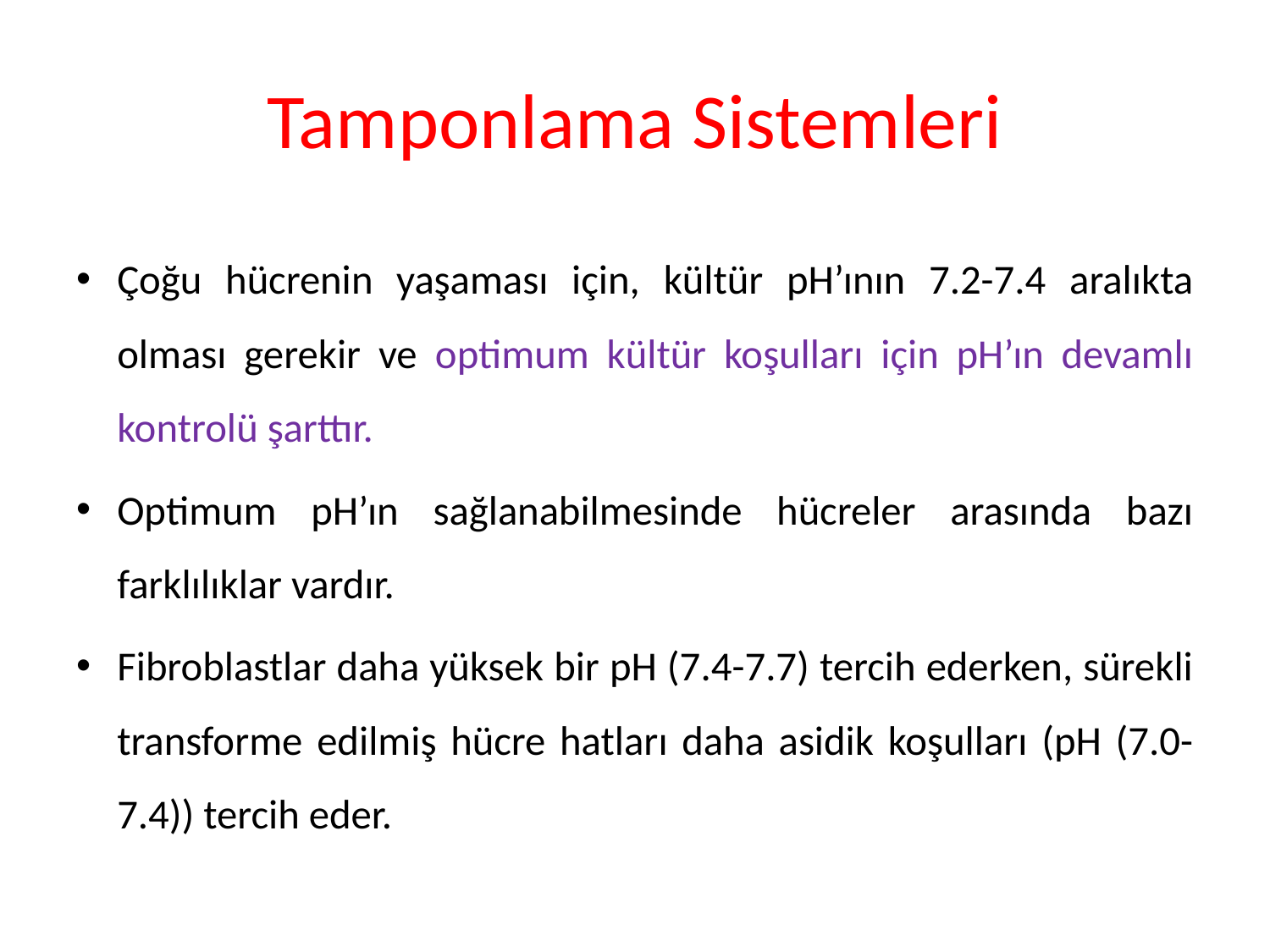

# Tamponlama Sistemleri
Çoğu hücrenin yaşaması için, kültür pH’ının 7.2-7.4 aralıkta olması gerekir ve optimum kültür koşulları için pH’ın devamlı kontrolü şarttır.
Optimum pH’ın sağlanabilmesinde hücreler arasında bazı farklılıklar vardır.
Fibroblastlar daha yüksek bir pH (7.4-7.7) tercih ederken, sürekli transforme edilmiş hücre hatları daha asidik koşulları (pH (7.0-7.4)) tercih eder.